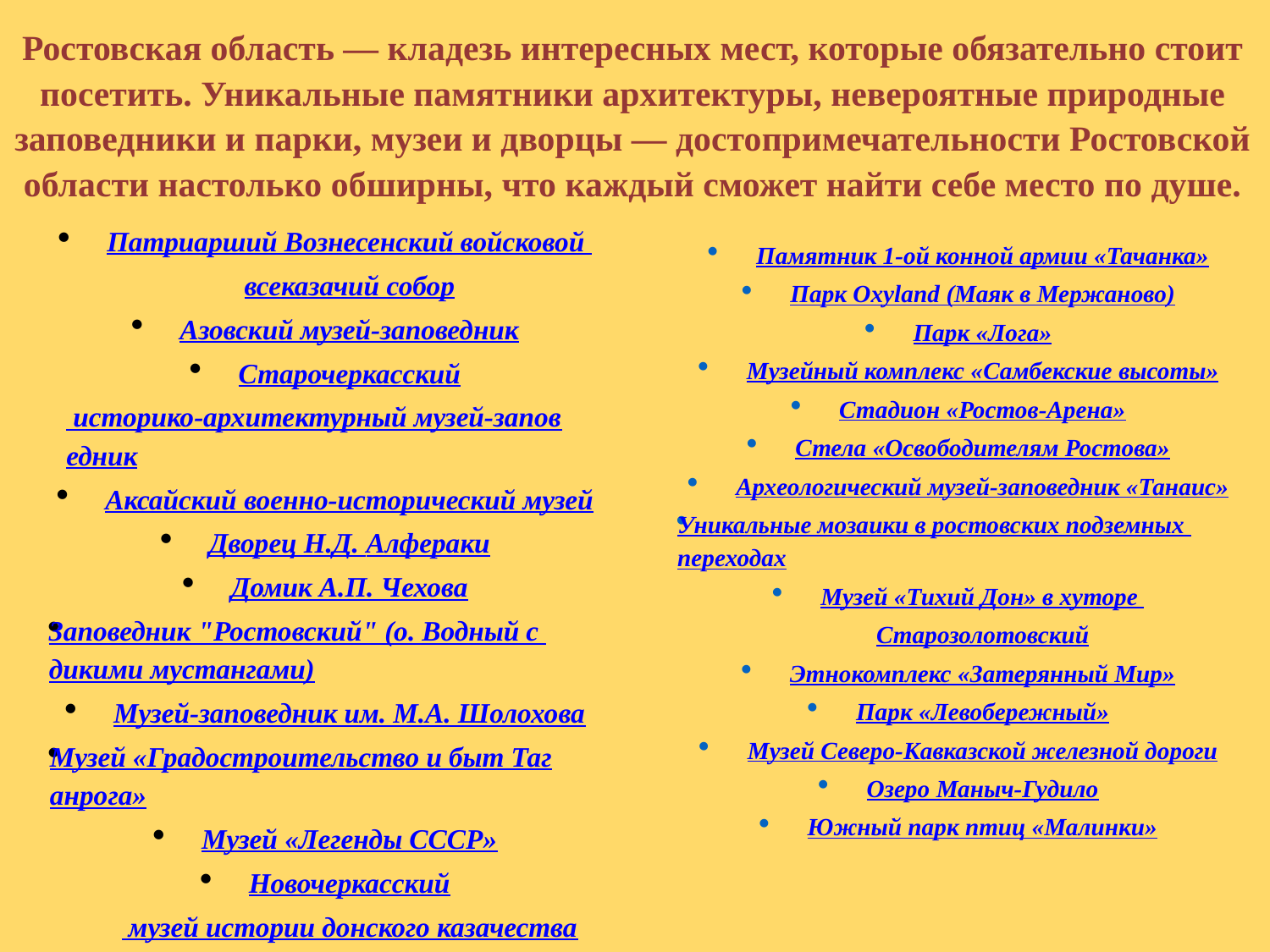

Ростовская область — кладезь интересных мест, которые обязательно стоит посетить. Уникальные памятники архитектуры, невероятные природные заповедники и парки, музеи и дворцы — достопримечательности Ростовской области настолько обширны, что каждый сможет найти себе место по душе.
Патриарший Вознесенский войсковой всеказачий собор
Азовский музей-заповедник
Старочеркасский историко-архитектурный музей-заповедник
Аксайский военно-исторический музей
Дворец Н.Д. Алфераки
Домик А.П. Чехова
Заповедник "Ростовский" (о. Водный с дикими мустангами)
Музей-заповедник им. М.А. Шолохова
Музей «Градостроительство и быт Таганрога»
Музей «Легенды СССР»
Новочеркасский музей истории донского казачества
Памятник 1-ой конной армии «Тачанка»
Парк Oxyland (Маяк в Мержаново)
Парк «Лога»
Музейный комплекс «Самбекские высоты»
Стадион «Ростов-Арена»
Стела «Освободителям Ростова»
Археологический музей-заповедник «Танаис»
Уникальные мозаики в ростовских подземных переходах
Музей «Тихий Дон» в хуторе Старозолотовский
Этнокомплекс «Затерянный Мир»
Парк «Левобережный»
Музей Северо-Кавказской железной дороги
Озеро Маныч-Гудило
Южный парк птиц «Малинки»